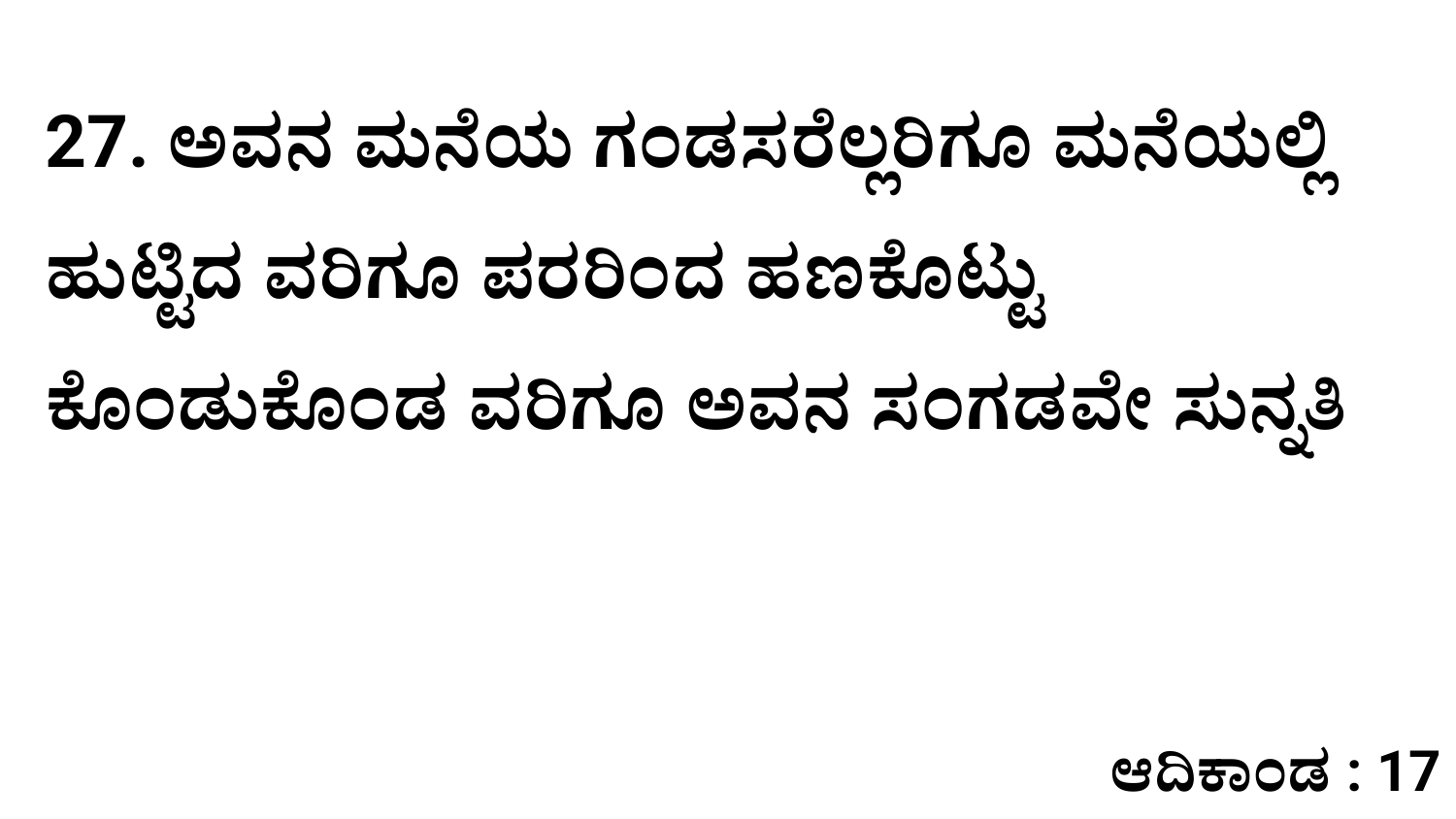

27. ಅವನ ಮನೆಯ ಗಂಡಸರೆಲ್ಲರಿಗೂ ಮನೆಯಲ್ಲಿ ಹುಟ್ಟಿದ ವರಿಗೂ ಪರರಿಂದ ಹಣಕೊಟ್ಟು ಕೊಂಡುಕೊಂಡ ವರಿಗೂ ಅವನ ಸಂಗಡವೇ ಸುನ್ನತಿ
ಆದಿಕಾಂಡ : 17